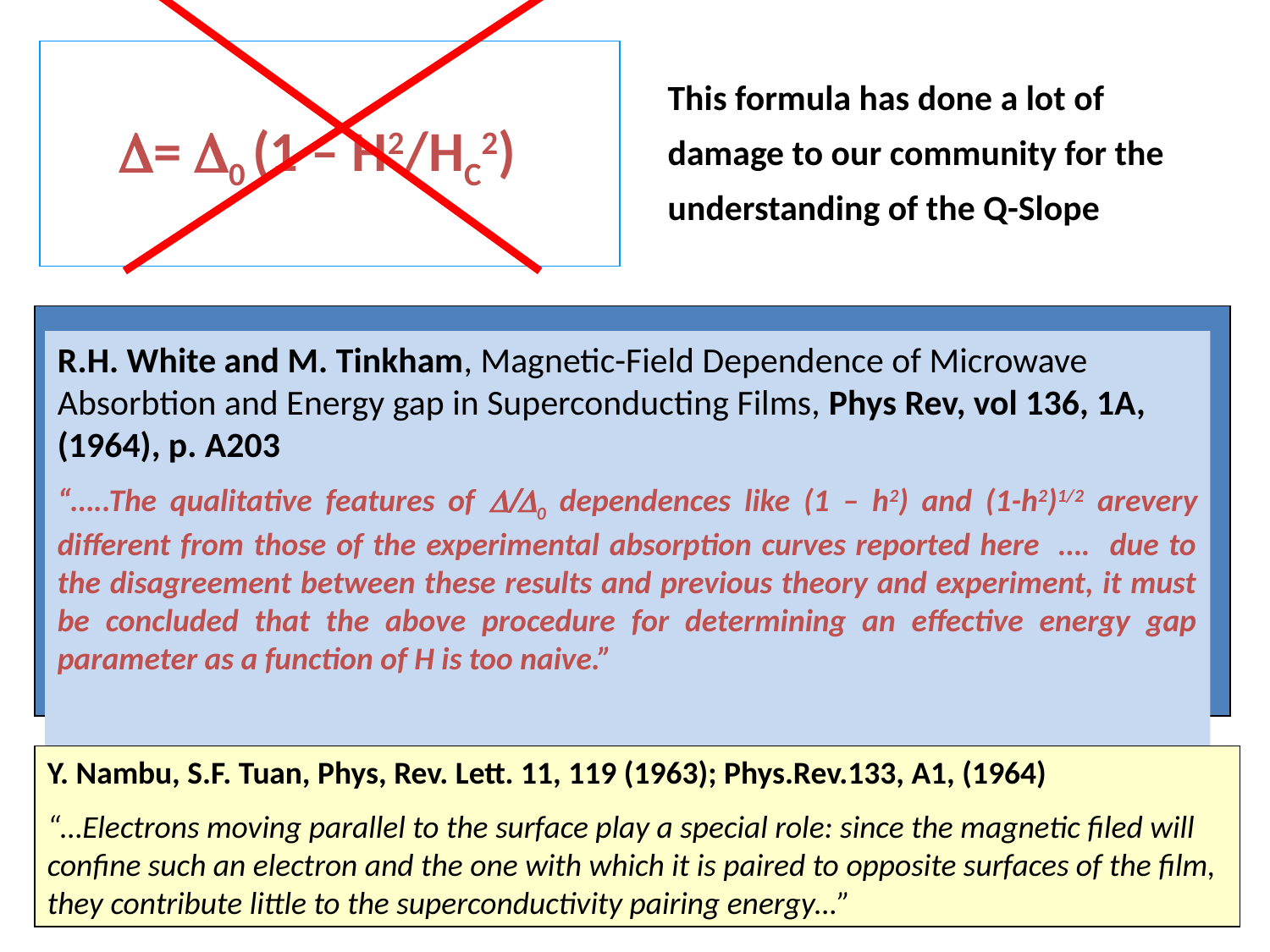

Δ= Δ0 (1 – H2/HC2)

This formula has done a lot of damage to our community for the understanding of the Q-Slope

R.H. White and M. Tinkham, Magnetic-Field Dependence of Microwave Absorbtion and Energy gap in Superconducting Films, Phys Rev, vol 136, 1A, (1964), p. A203
“…..The qualitative features of Δ/Δ0 dependences like (1 – h2) and (1-h2)1/2 arevery different from those of the experimental absorption curves reported here  ….  due to the disagreement between these results and previous theory and experiment, it must be concluded that the above procedure for determining an effective energy gap parameter as a function of H is too naive.”

Y. Nambu, S.F. Tuan, Phys, Rev. Lett. 11, 119 (1963); Phys.Rev.133, A1, (1964)
“…Electrons moving parallel to the surface play a special role: since the magnetic filed will confine such an electron and the one with which it is paired to opposite surfaces of the film, they contribute little to the superconductivity pairing energy…”